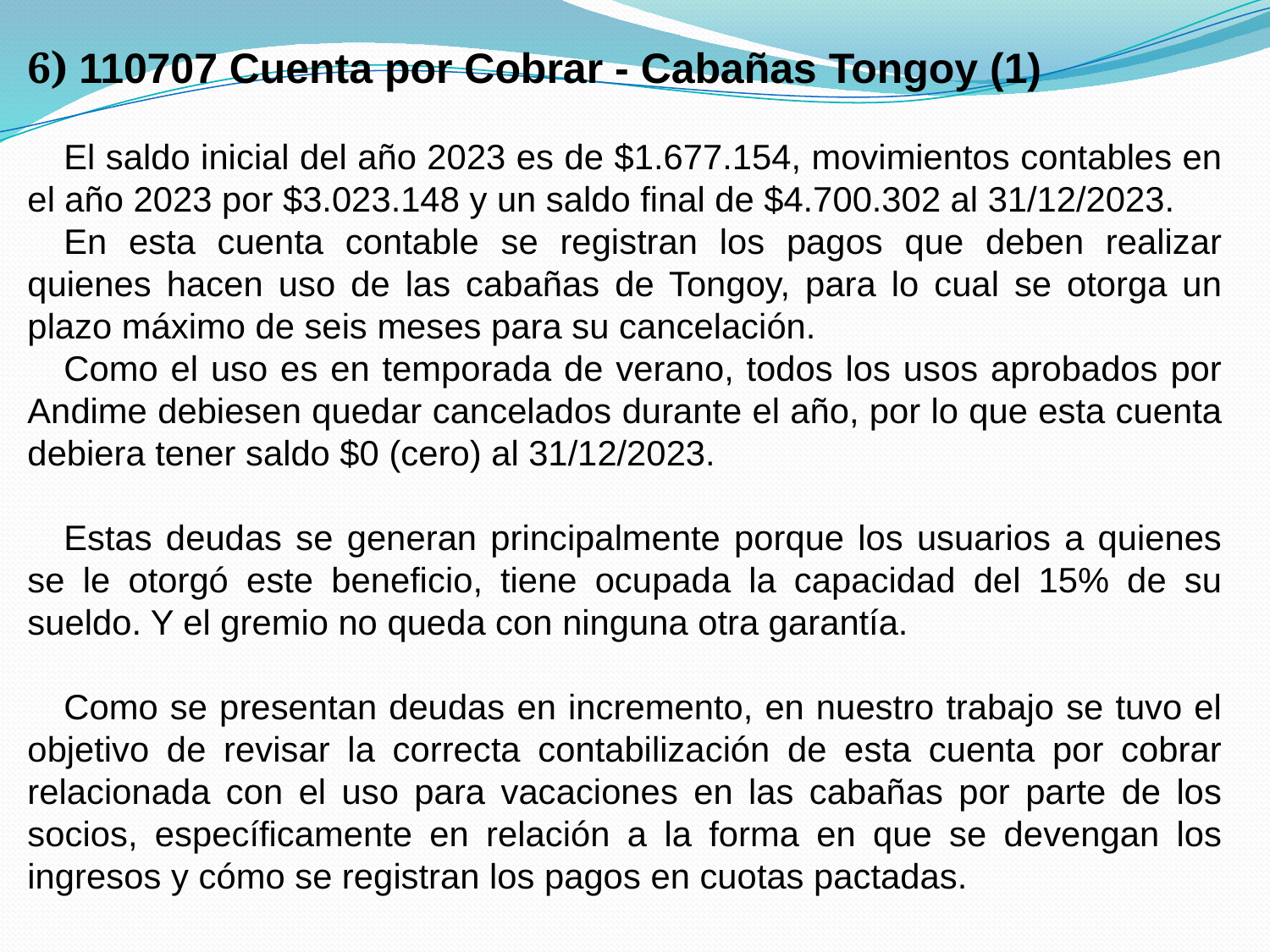

6) 110707 Cuenta por Cobrar - Cabañas Tongoy (1)

	El saldo inicial del año 2023 es de $1.677.154, movimientos contables en el año 2023 por $3.023.148 y un saldo final de $4.700.302 al 31/12/2023.
	En esta cuenta contable se registran los pagos que deben realizar quienes hacen uso de las cabañas de Tongoy, para lo cual se otorga un plazo máximo de seis meses para su cancelación.
	Como el uso es en temporada de verano, todos los usos aprobados por Andime debiesen quedar cancelados durante el año, por lo que esta cuenta debiera tener saldo $0 (cero) al 31/12/2023.

	Estas deudas se generan principalmente porque los usuarios a quienes se le otorgó este beneficio, tiene ocupada la capacidad del 15% de su sueldo. Y el gremio no queda con ninguna otra garantía.

	Como se presentan deudas en incremento, en nuestro trabajo se tuvo el objetivo de revisar la correcta contabilización de esta cuenta por cobrar relacionada con el uso para vacaciones en las cabañas por parte de los socios, específicamente en relación a la forma en que se devengan los ingresos y cómo se registran los pagos en cuotas pactadas.